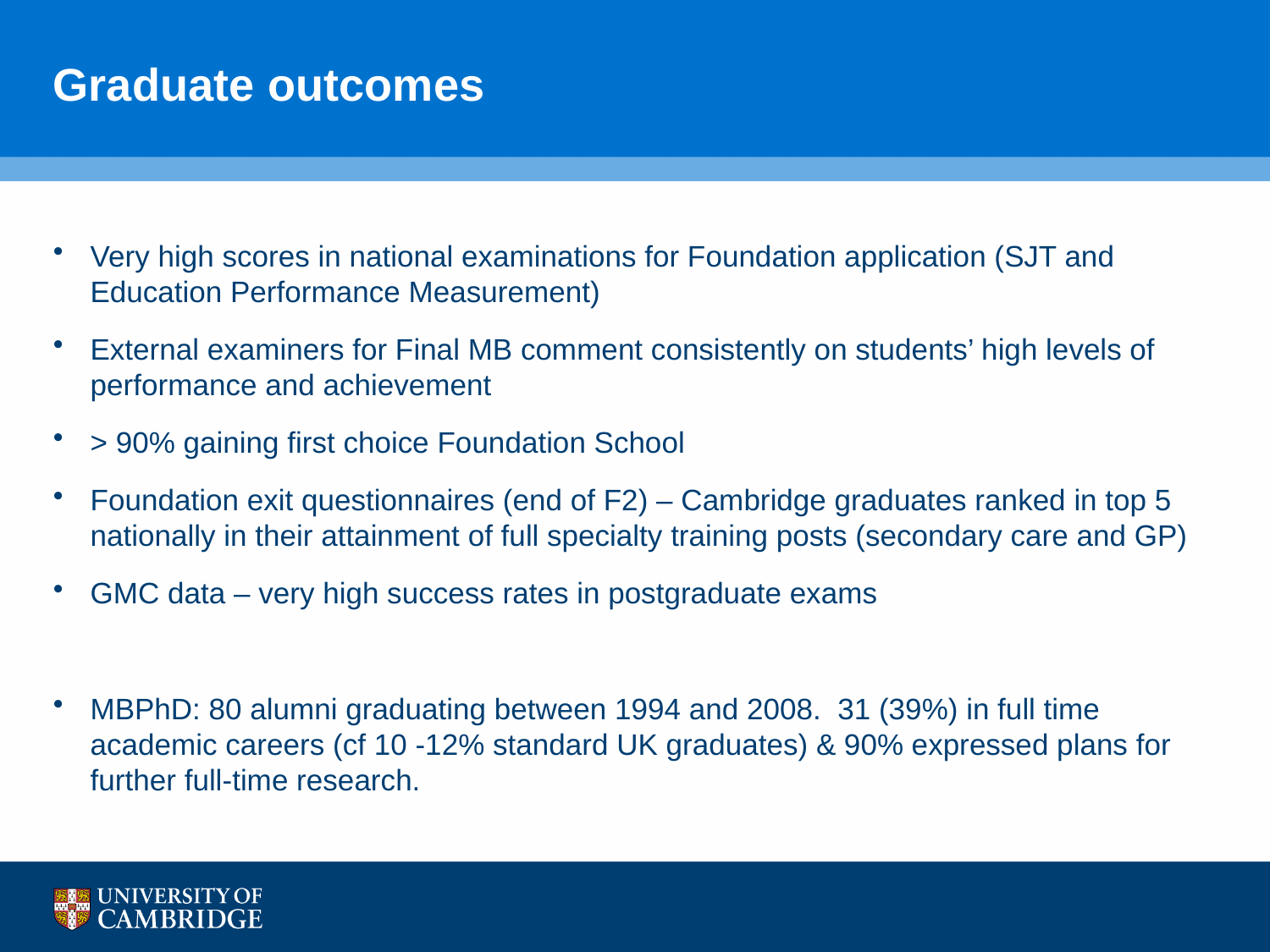

# Graduate outcomes
Very high scores in national examinations for Foundation application (SJT and Education Performance Measurement)
External examiners for Final MB comment consistently on students’ high levels of performance and achievement
> 90% gaining first choice Foundation School
Foundation exit questionnaires (end of F2) – Cambridge graduates ranked in top 5 nationally in their attainment of full specialty training posts (secondary care and GP)
GMC data – very high success rates in postgraduate exams

MBPhD: 80 alumni graduating between 1994 and 2008.  31 (39%) in full time academic careers (cf 10 -12% standard UK graduates) & 90% expressed plans for further full-time research.